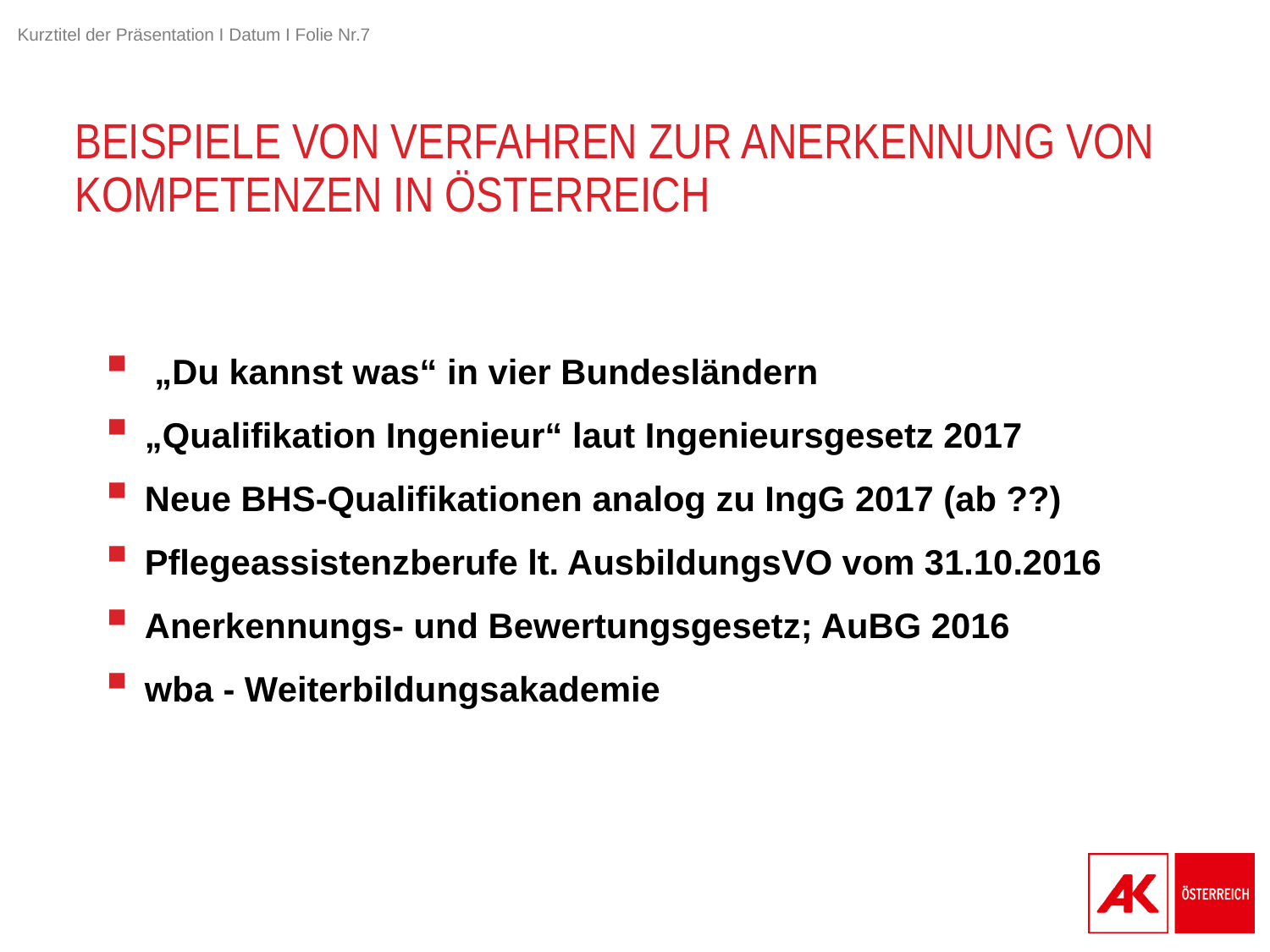

# Beispiele Von Verfahren zur Anerkennung von Kompetenzen in österreich

 „Du kannst was“ in vier Bundesländern
„Qualifikation Ingenieur“ laut Ingenieursgesetz 2017
Neue BHS-Qualifikationen analog zu IngG 2017 (ab ??)
Pflegeassistenzberufe lt. AusbildungsVO vom 31.10.2016
Anerkennungs- und Bewertungsgesetz; AuBG 2016
wba - Weiterbildungsakademie